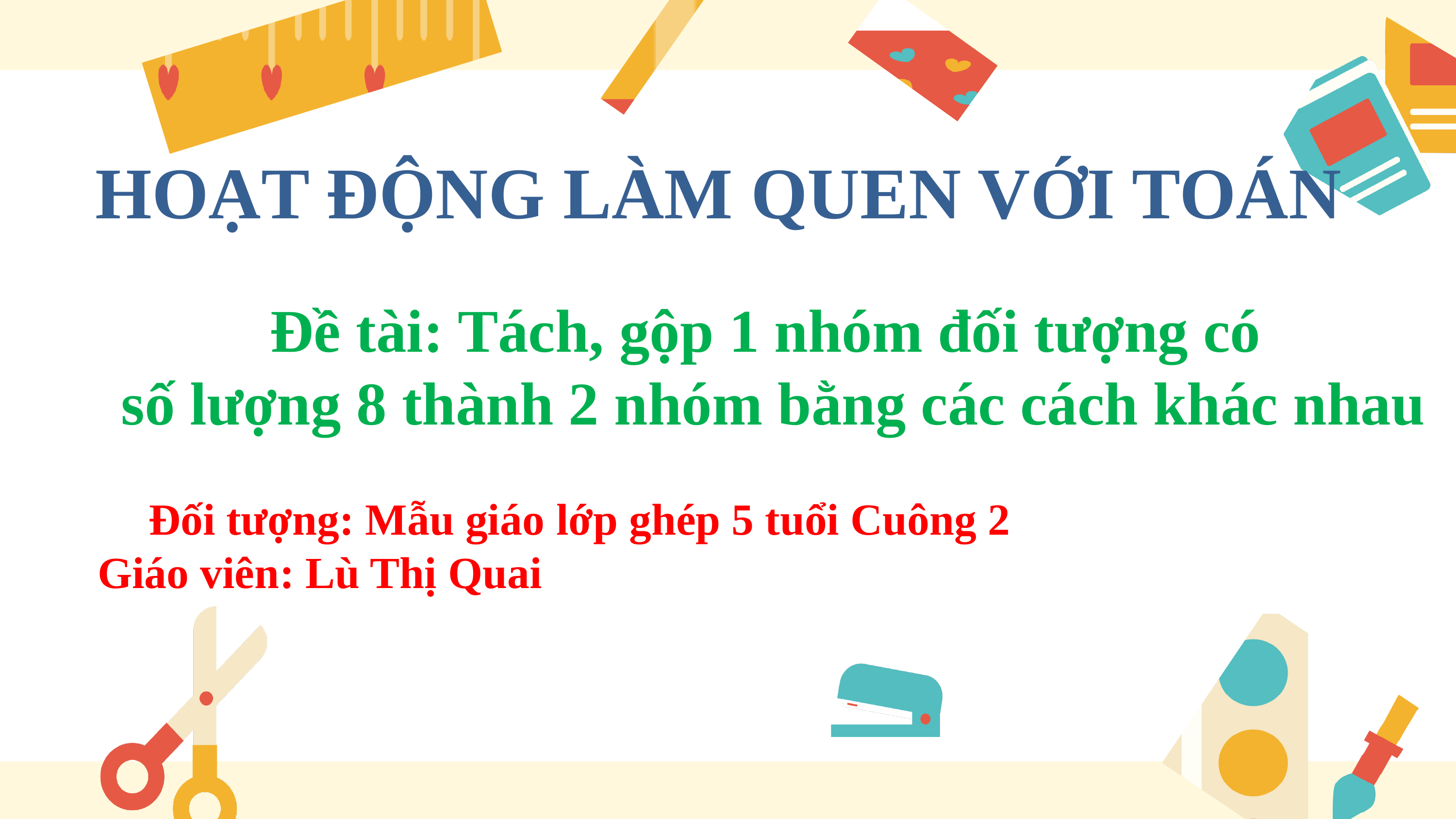

HOẠT ĐỘNG LÀM QUEN VỚI TOÁN

Đề tài: Tách, gộp 1 nhóm đối tượng có
số lượng 8 thành 2 nhóm bằng các cách khác nhau

          Đối tượng: Mẫu giáo lớp ghép 5 tuổi Cuông 2
Giáo viên: Lù Thị Quai